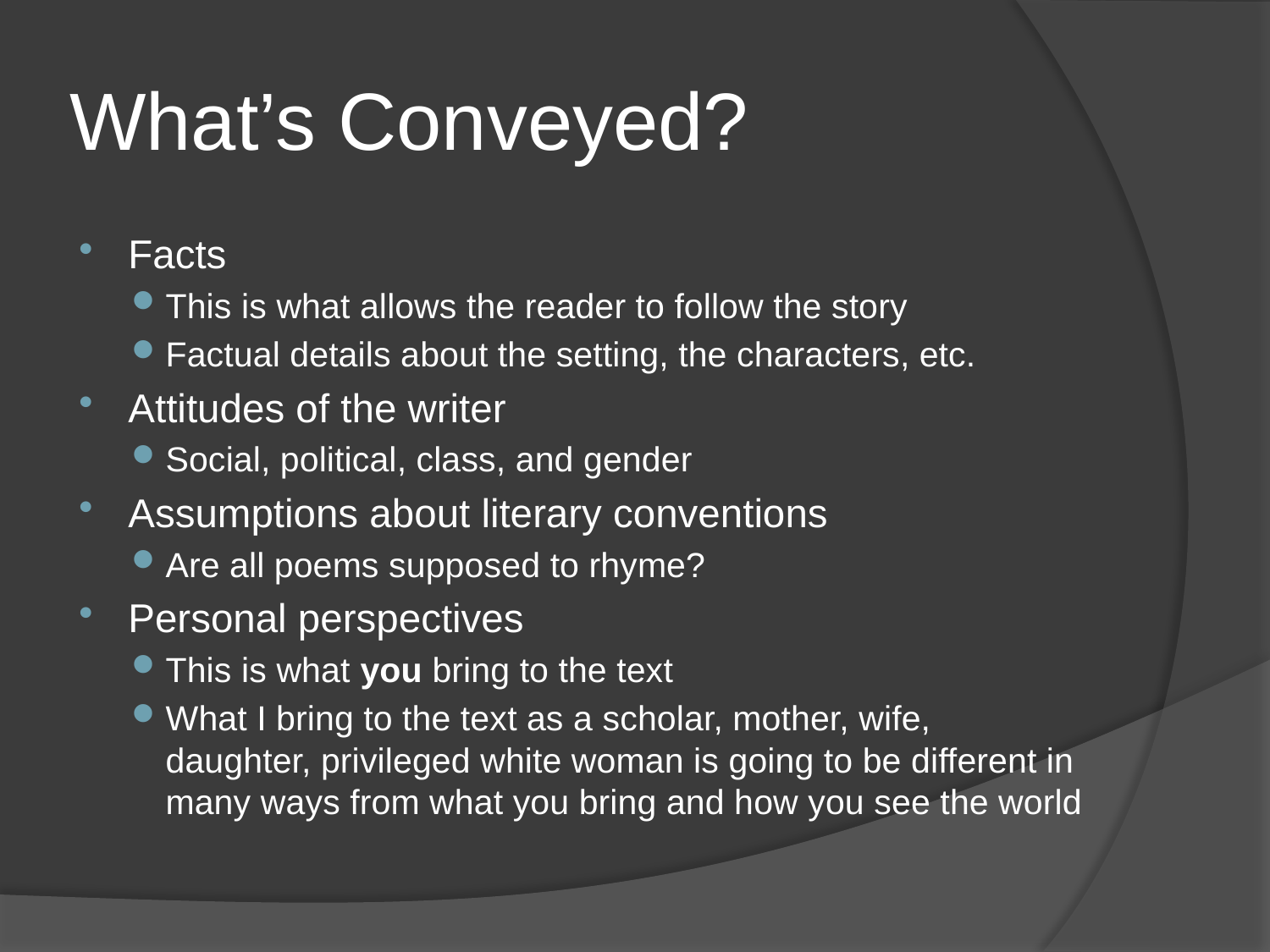

# What’s Conveyed?
Facts
This is what allows the reader to follow the story
Factual details about the setting, the characters, etc.
Attitudes of the writer
Social, political, class, and gender
Assumptions about literary conventions
Are all poems supposed to rhyme?
Personal perspectives
This is what you bring to the text
What I bring to the text as a scholar, mother, wife, daughter, privileged white woman is going to be different in many ways from what you bring and how you see the world